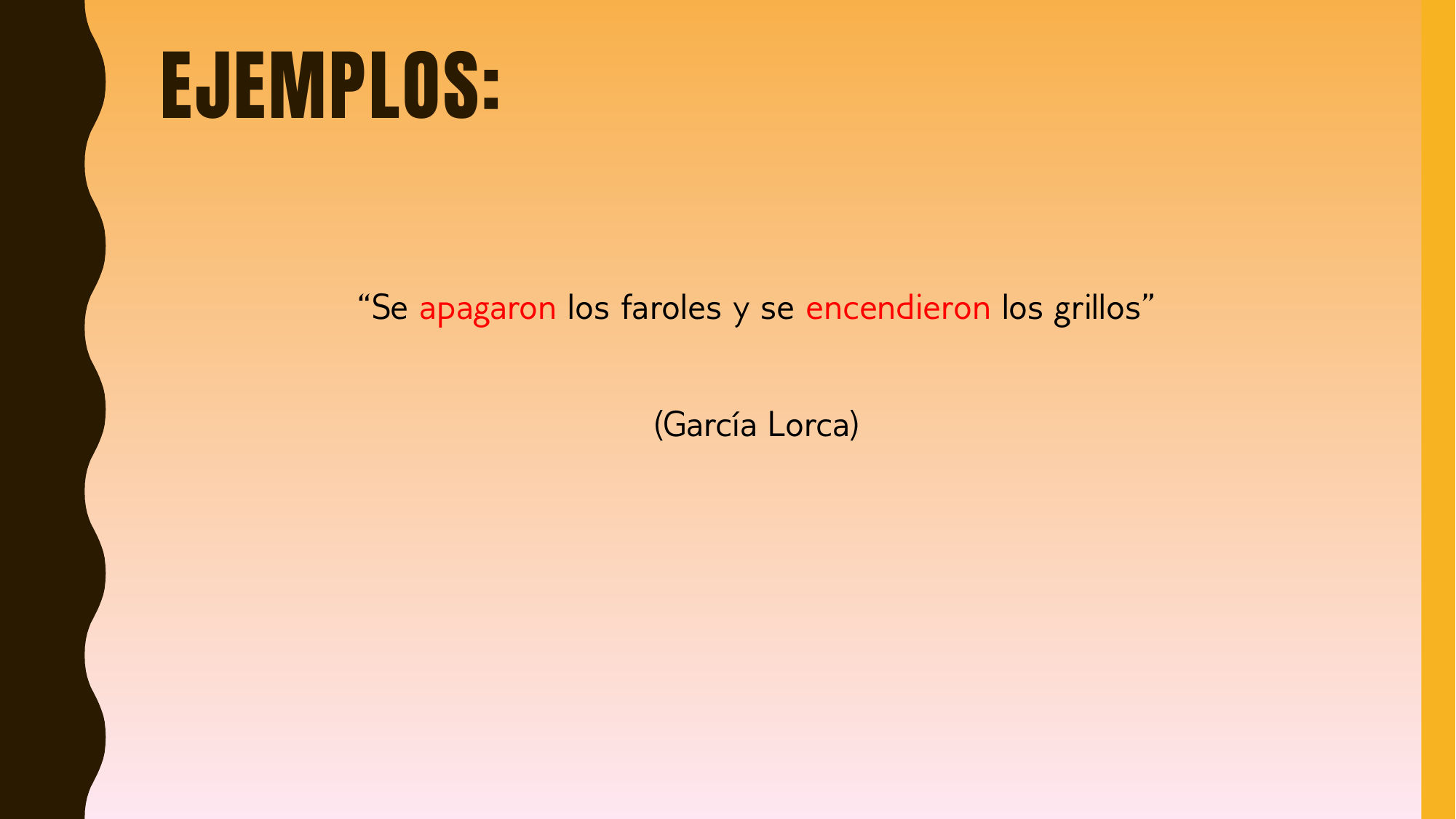

# EJEMPLOS:
“Se apagaron los faroles y se encendieron los grillos”

(García Lorca)